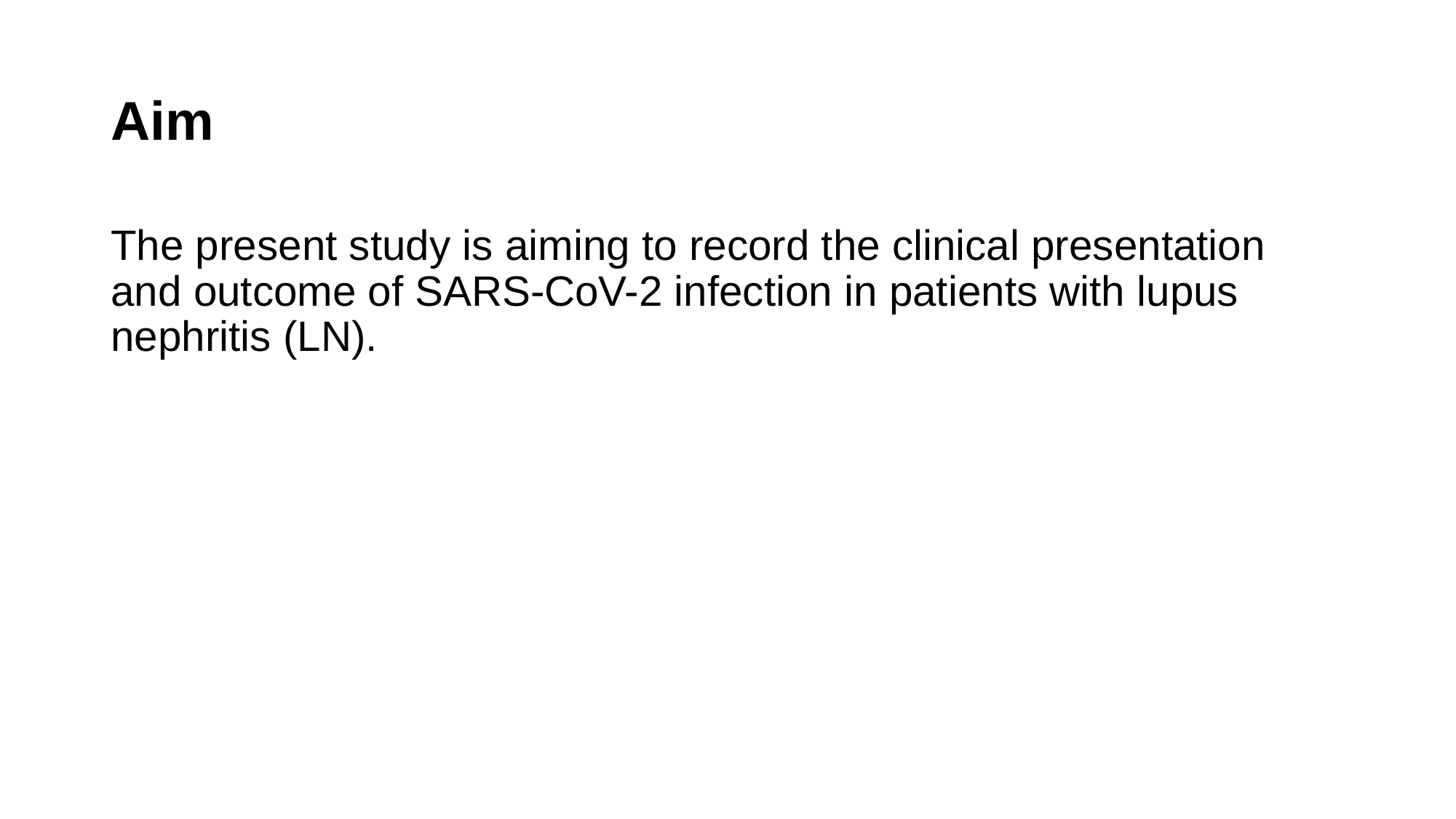

# Aim
The present study is aiming to record the clinical presentation and outcome of SARS-CoV-2 infection in patients with lupus nephritis (LN).